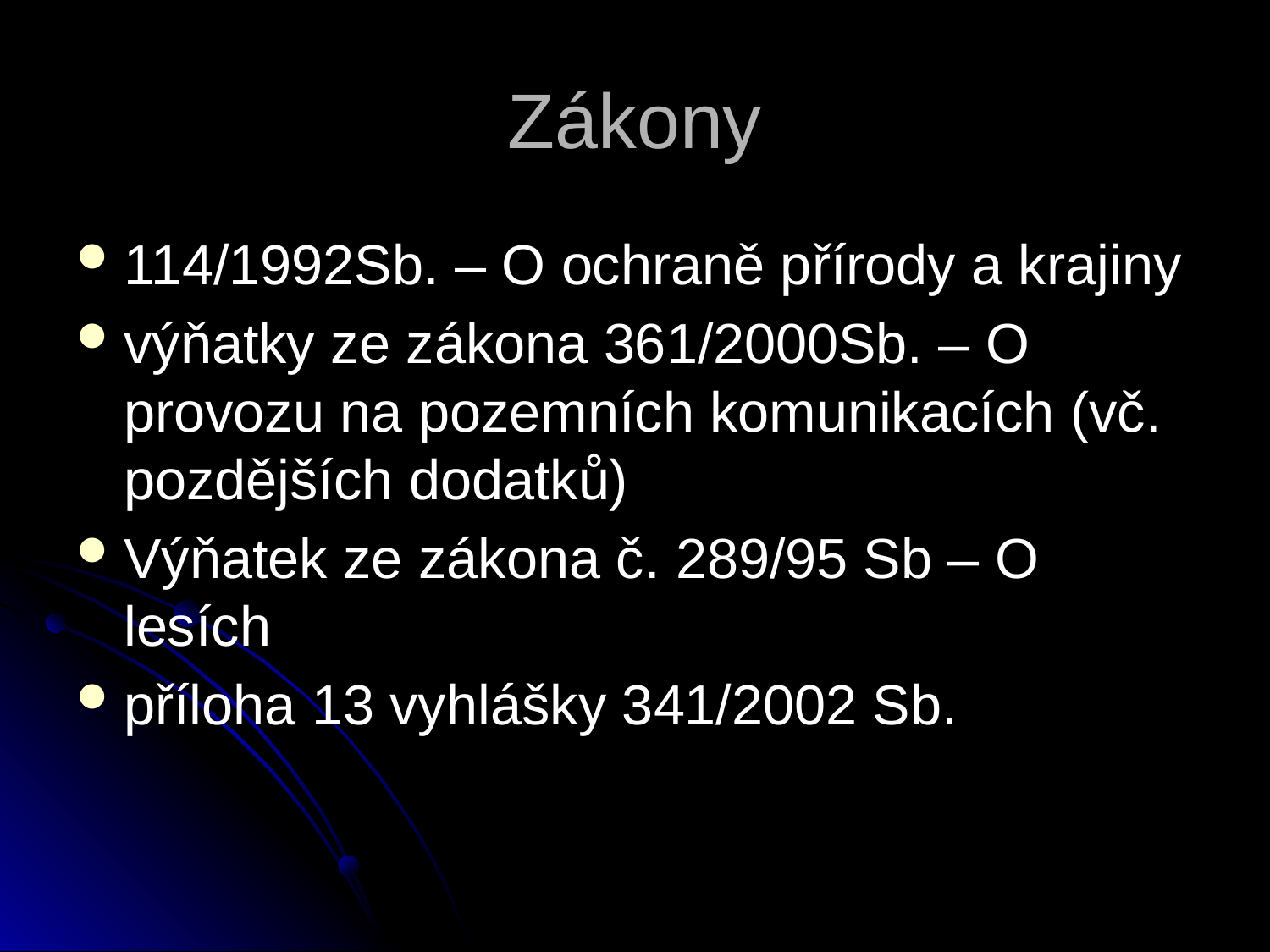

# Zákony
114/1992Sb. – O ochraně přírody a krajiny
výňatky ze zákona 361/2000Sb. – O provozu na pozemních komunikacích (vč. pozdějších dodatků)
Výňatek ze zákona č. 289/95 Sb – O lesích
příloha 13 vyhlášky 341/2002 Sb.